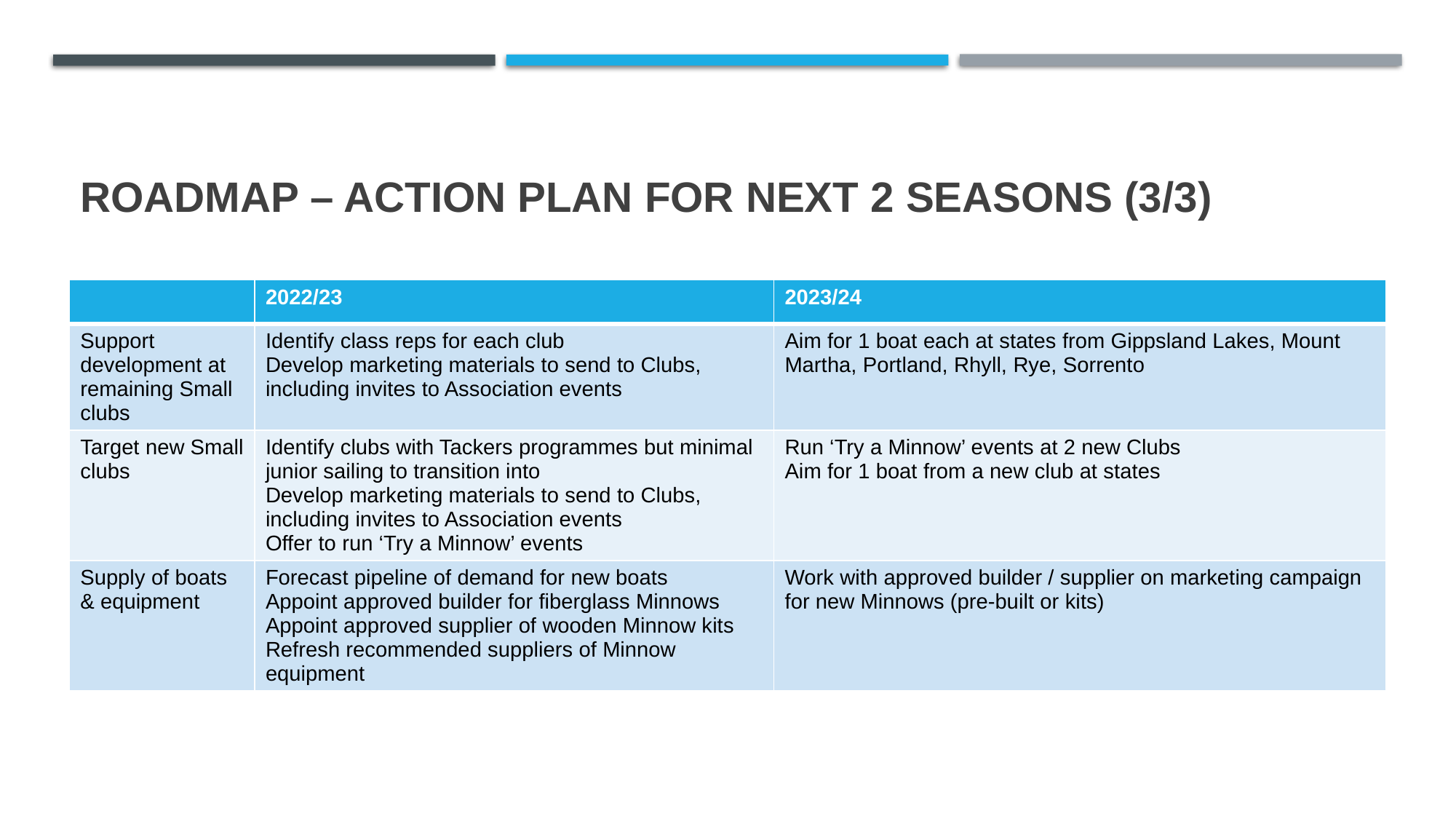

# Roadmap – action plan for next 2 seasons (3/3)
|  | 2022/23 | 2023/24 |
| --- | --- | --- |
| Support development at remaining Small clubs | Identify class reps for each club Develop marketing materials to send to Clubs, including invites to Association events | Aim for 1 boat each at states from Gippsland Lakes, Mount Martha, Portland, Rhyll, Rye, Sorrento |
| Target new Small clubs | Identify clubs with Tackers programmes but minimal junior sailing to transition into Develop marketing materials to send to Clubs, including invites to Association events Offer to run ‘Try a Minnow’ events | Run ‘Try a Minnow’ events at 2 new Clubs Aim for 1 boat from a new club at states |
| Supply of boats & equipment | Forecast pipeline of demand for new boats Appoint approved builder for fiberglass Minnows Appoint approved supplier of wooden Minnow kits Refresh recommended suppliers of Minnow equipment | Work with approved builder / supplier on marketing campaign for new Minnows (pre-built or kits) |